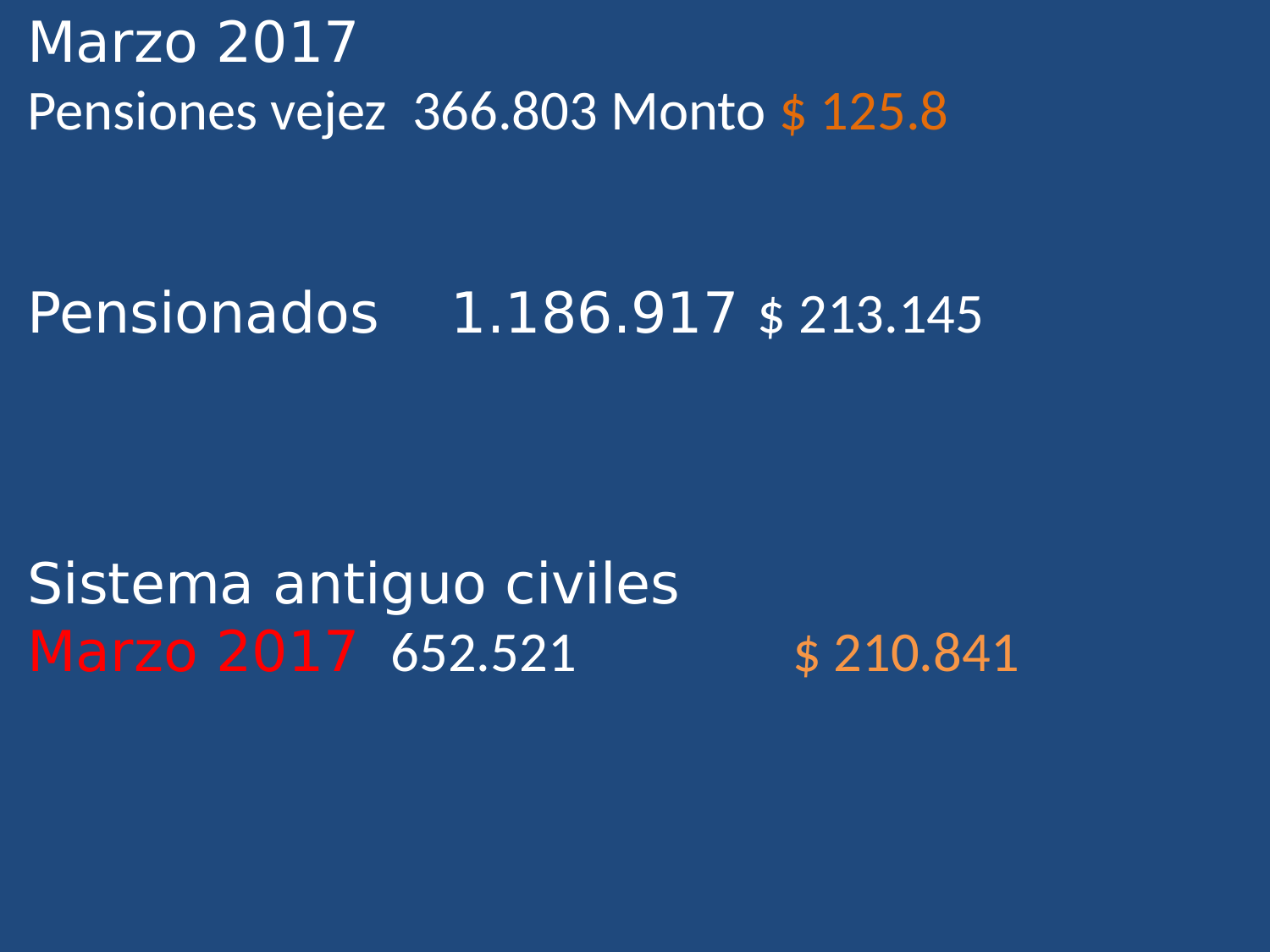

Marzo 2017
Pensiones vejez  366.803 Monto $ 125.8

Pensionados    1.186.917 $ 213.145

Sistema antiguo civiles
Marzo 2017  652.521                 $ 210.841